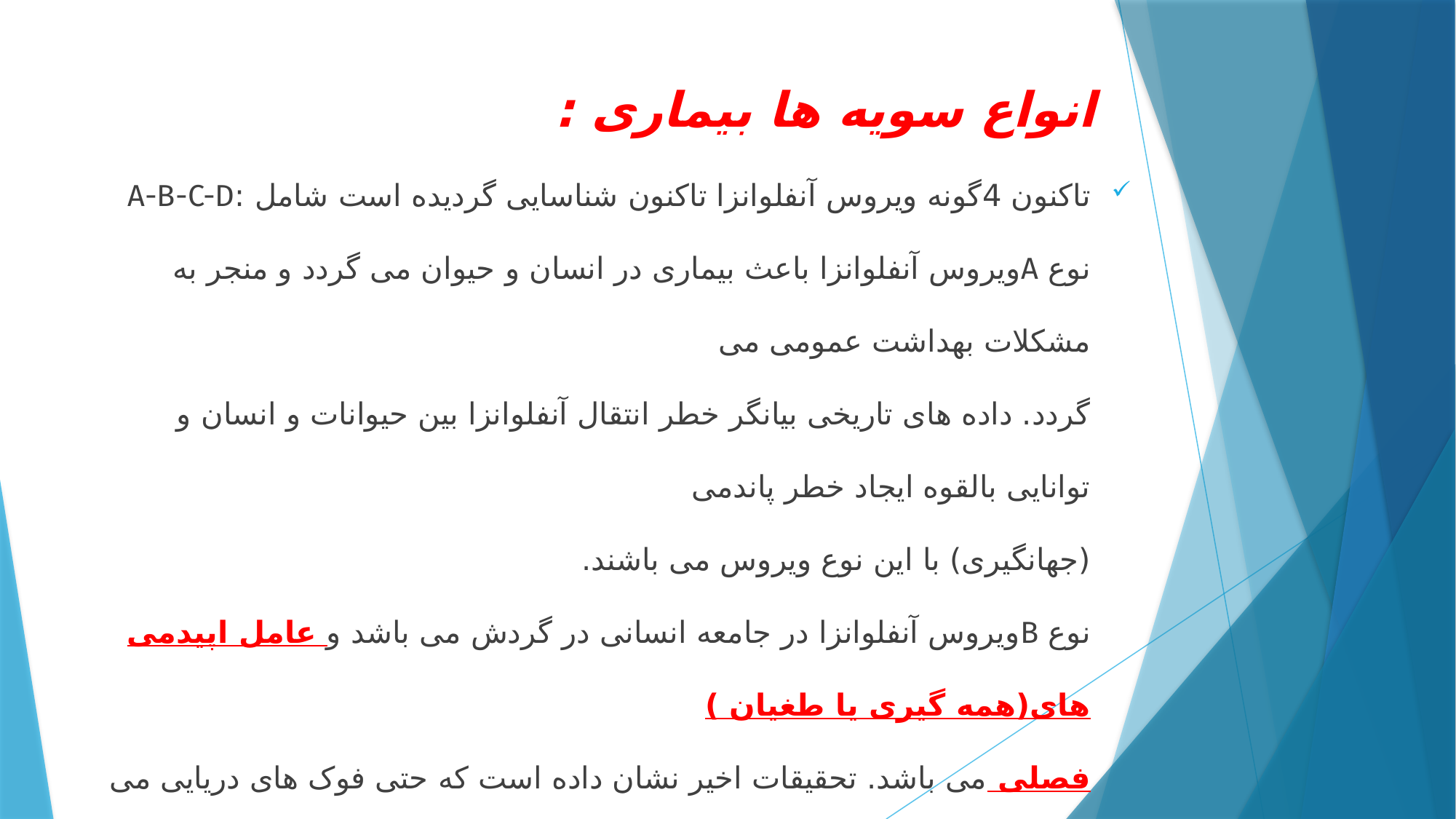

# انواع سویه ها بیماری :
تاکنون 4گونه ویروس آنفلوانزا تاکنون شناسایی گردیده است شامل :A-B-C-D
نوع Aویروس آنفلوانزا باعث بیماری در انسان و حیوان می گردد و منجر به مشکلات بهداشت عمومی می
گردد. داده های تاریخی بیانگر خطر انتقال آنفلوانزا بین حیوانات و انسان و توانایی بالقوه ایجاد خطر پاندمی
(جهانگیری) با این نوع ویروس می باشند.
نوع Bویروس آنفلوانزا در جامعه انسانی در گردش می باشد و عامل اپیدمی های(همه گیری یا طغیان )
فصلی می باشد. تحقیقات اخیر نشان داده است که حتی فوک های دریایی می توانند به این نوع ویروس
آلوده شوند.